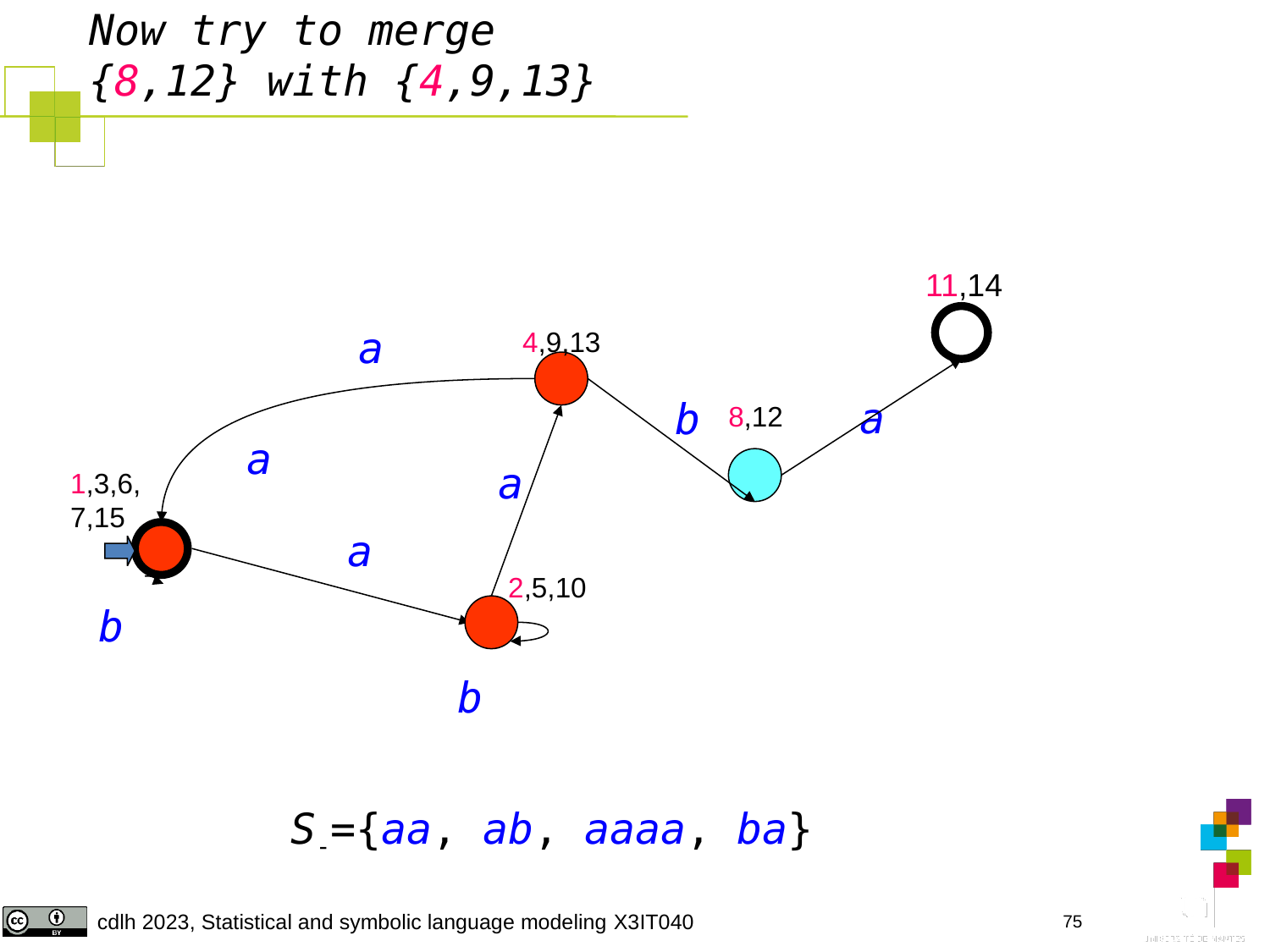

Now try to merge
{8,12} with {4,9,13}
11,14

a
4,9,13

a
b
8,12
a

a
1,3,6,
7,15
a

2,5,10
b

b
S-={aa, ab, aaaa, ba}
75